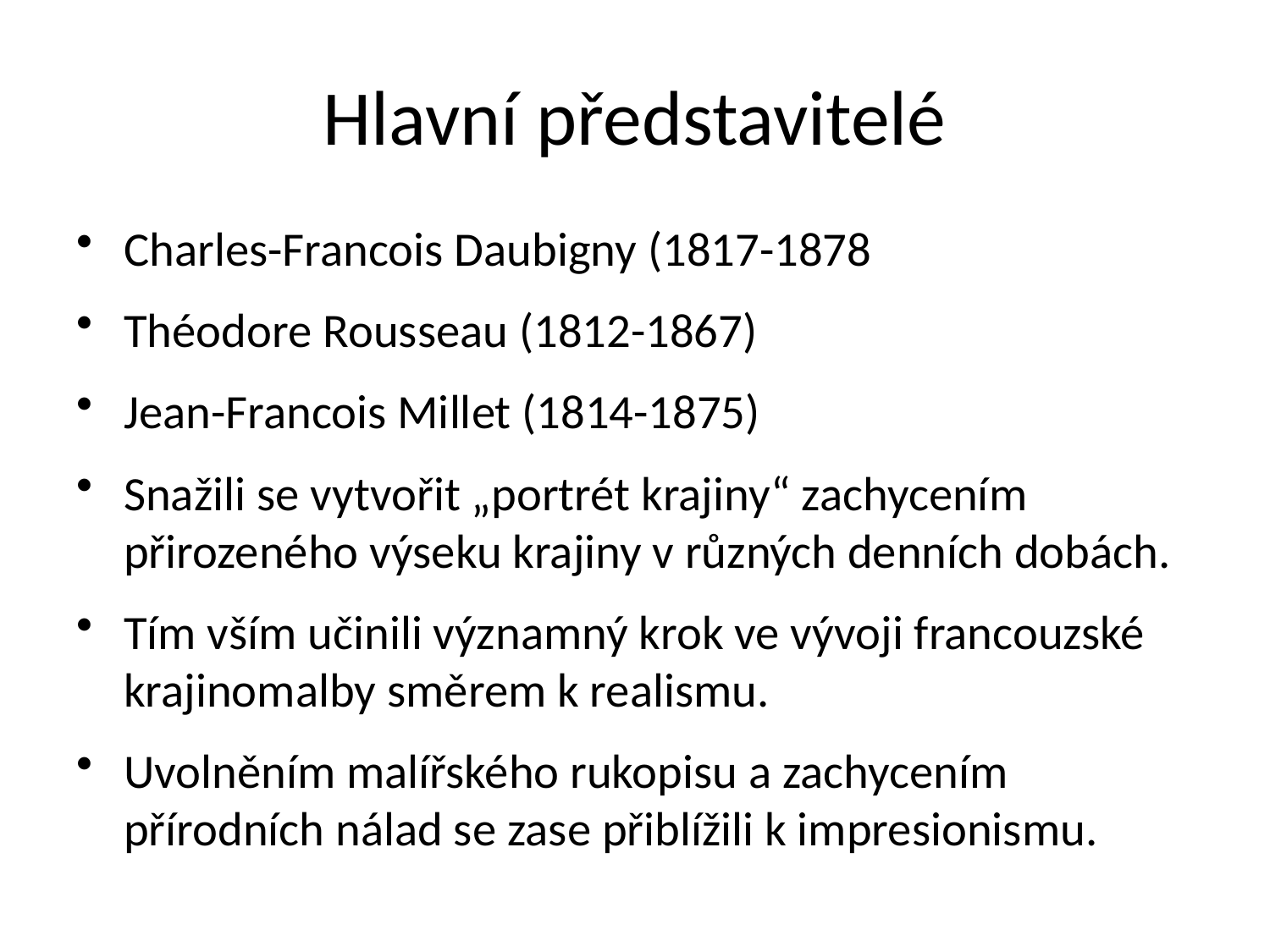

# Hlavní představitelé
Charles-Francois Daubigny (1817-1878
Théodore Rousseau (1812-1867)
Jean-Francois Millet (1814-1875)
Snažili se vytvořit „portrét krajiny“ zachycením přirozeného výseku krajiny v různých denních dobách.
Tím vším učinili významný krok ve vývoji francouzské krajinomalby směrem k realismu.
Uvolněním malířského rukopisu a zachycením přírodních nálad se zase přiblížili k impresionismu.